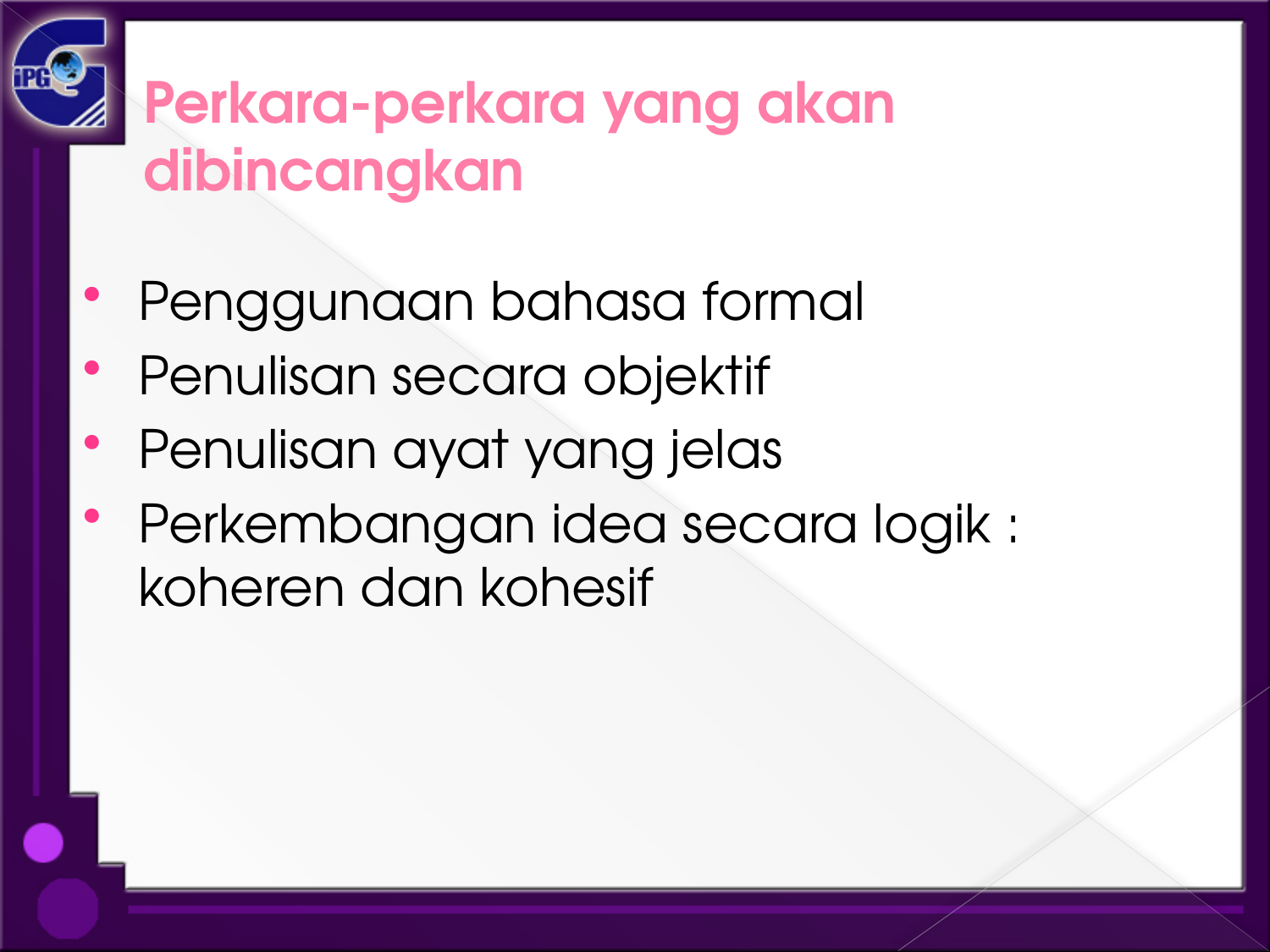

# Perkara-perkara yang akan dibincangkan
Penggunaan bahasa formal
Penulisan secara objektif
Penulisan ayat yang jelas
Perkembangan idea secara logik : koheren dan kohesif